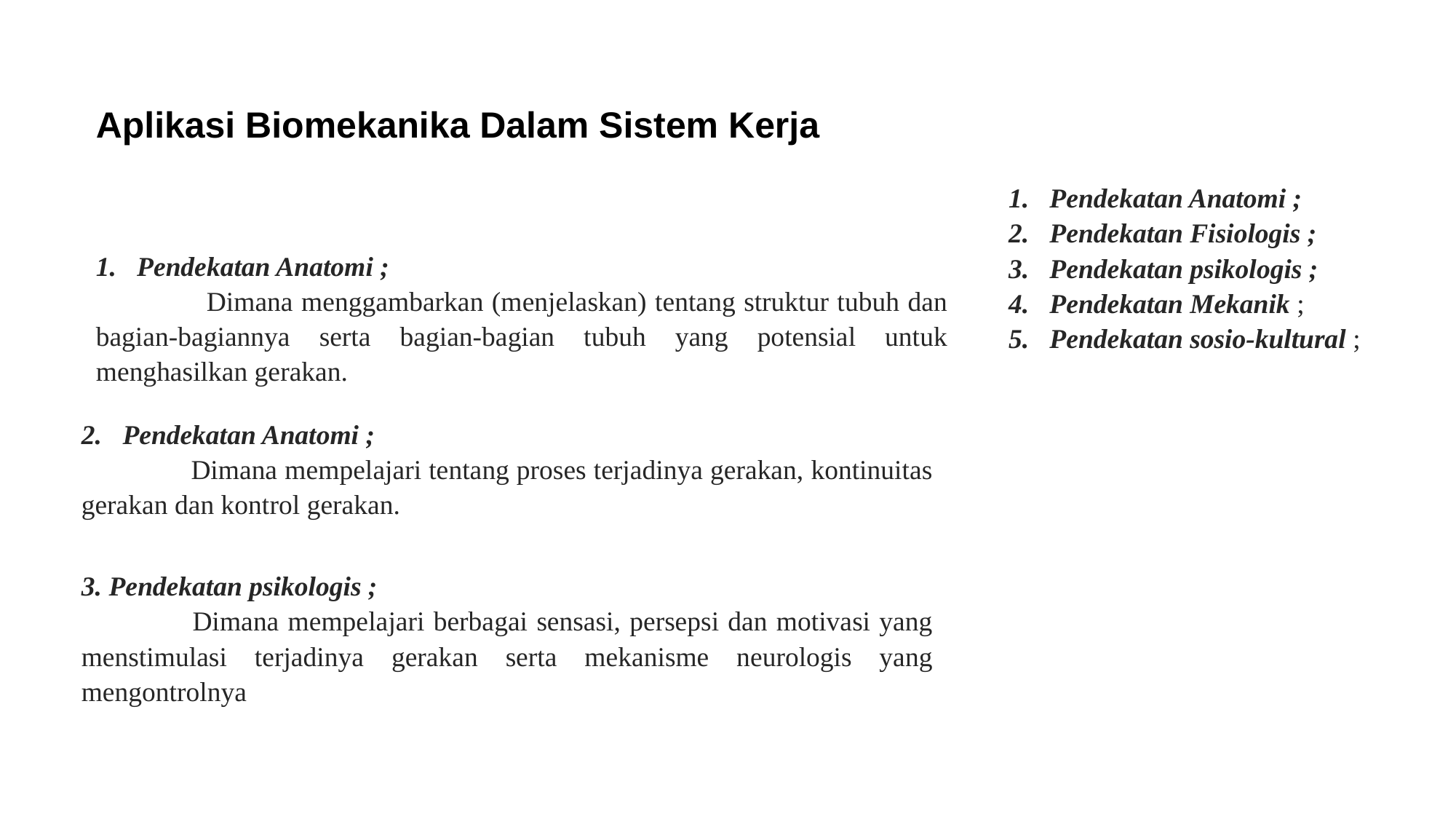

Aplikasi Biomekanika Dalam Sistem Kerja
Pendekatan Anatomi ;
Pendekatan Fisiologis ;
Pendekatan psikologis ;
Pendekatan Mekanik ;
Pendekatan sosio-kultural ;

Pendekatan Anatomi ;
 	Dimana menggambarkan (menjelaskan) tentang struktur tubuh dan bagian-bagiannya serta bagian-bagian tubuh yang potensial untuk menghasilkan gerakan.

2.   Pendekatan Anatomi ;
 	Dimana mempelajari tentang proses terjadinya gerakan, kontinuitas gerakan dan kontrol gerakan.

3. Pendekatan psikologis ;
 	Dimana mempelajari berbagai sensasi, persepsi dan motivasi yang menstimulasi terjadinya gerakan serta mekanisme neurologis yang mengontrolnya